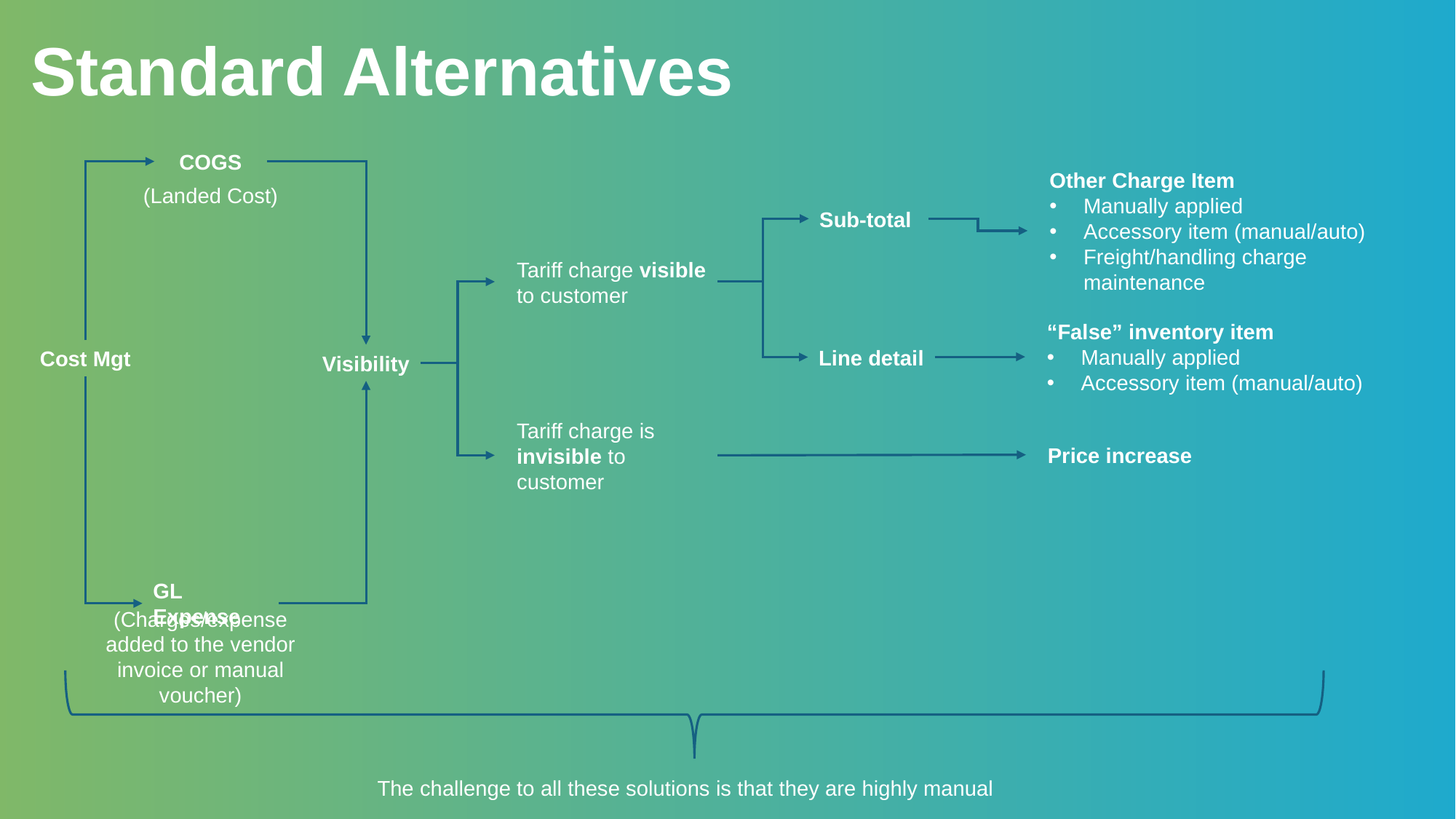

Standard Alternatives
COGS
(Landed Cost)
Other Charge Item
Manually applied
Accessory item (manual/auto)
Freight/handling charge maintenance
Cost Mgt
Visibility
Sub-total
Tariff charge visible to customer
Line detail
“False” inventory item
Manually applied
Accessory item (manual/auto)
Tariff charge is invisible to customer
Price increase
GL Expense
(Charges/expense added to the vendor invoice or manual voucher)

The challenge to all these solutions is that they are highly manual